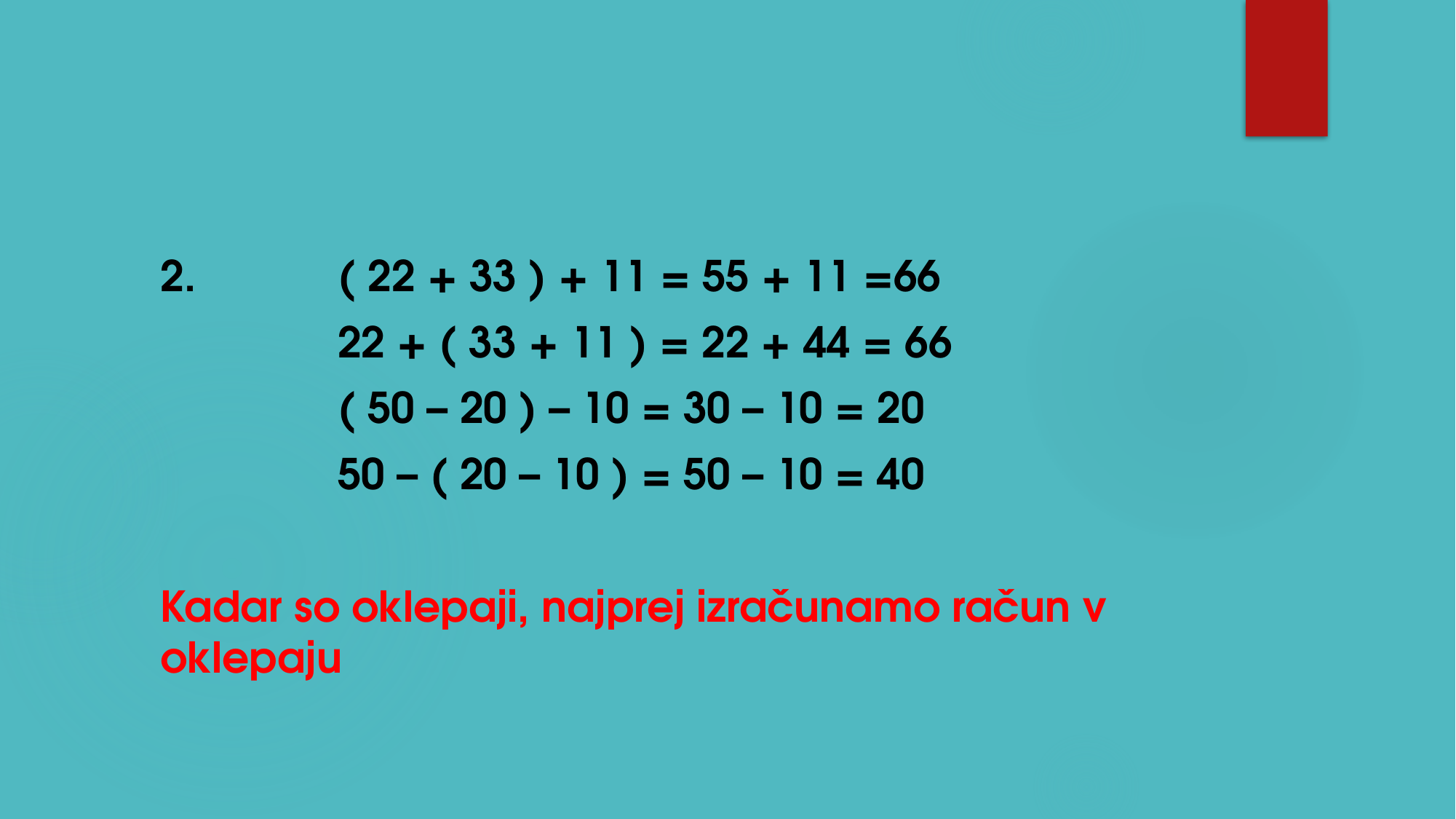

2.            ( 22 + 33 ) + 11 = 55 + 11 =66
               22 + ( 33 + 11 ) = 22 + 44 = 66
               ( 50 – 20 ) – 10 = 30 – 10 = 20
               50 – ( 20 – 10 ) = 50 – 10 = 40

Kadar so oklepaji, najprej izračunamo račun v oklepaju